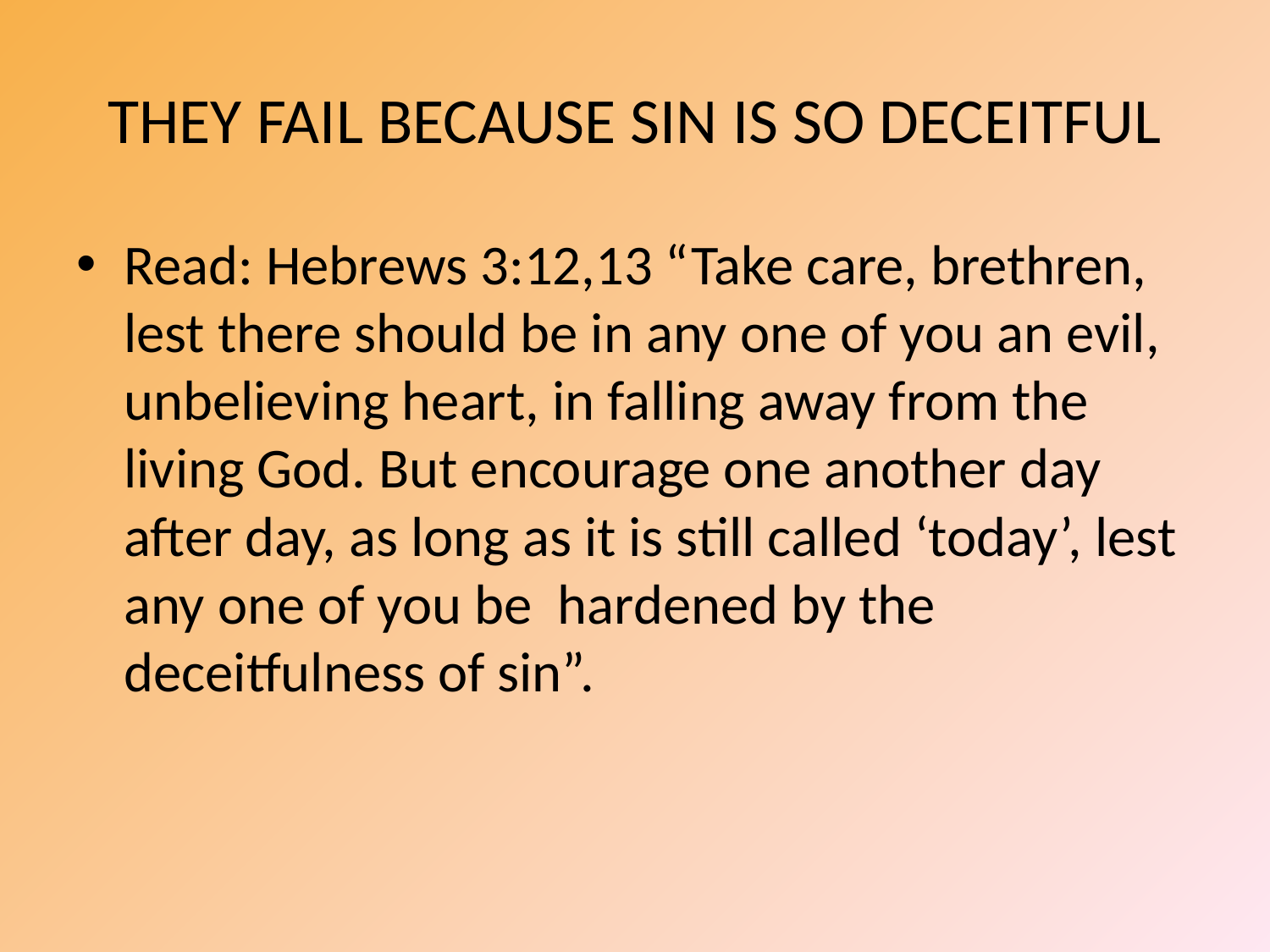

# THEY FAIL BECAUSE SIN IS SO DECEITFUL
Read: Hebrews 3:12,13 “Take care, brethren, lest there should be in any one of you an evil, unbelieving heart, in falling away from the living God. But encourage one another day after day, as long as it is still called ‘today’, lest any one of you be  hardened by the deceitfulness of sin”.